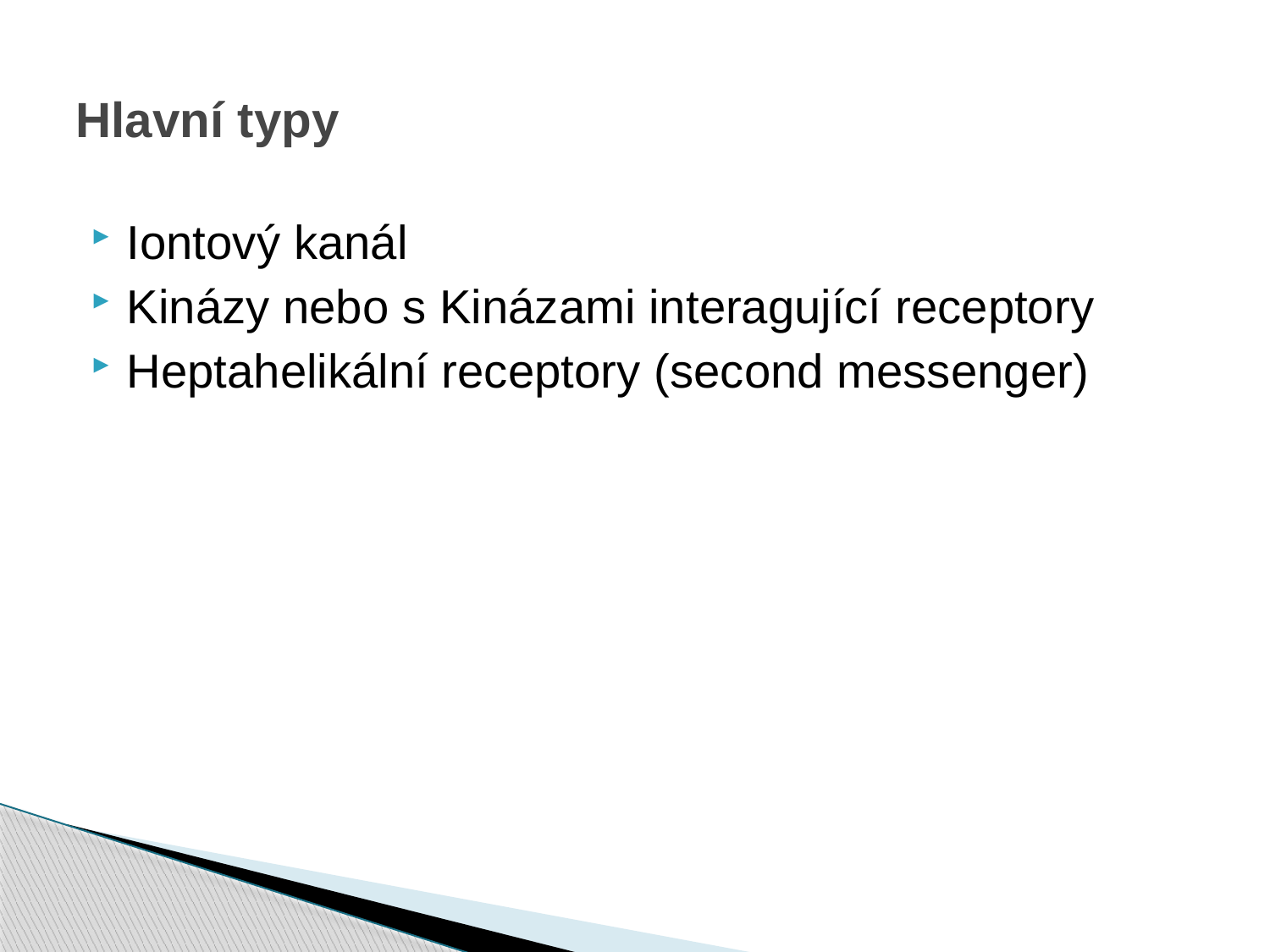

# Hlavní typy
Iontový kanál
Kinázy nebo s Kinázami interagující receptory
Heptahelikální receptory (second messenger)